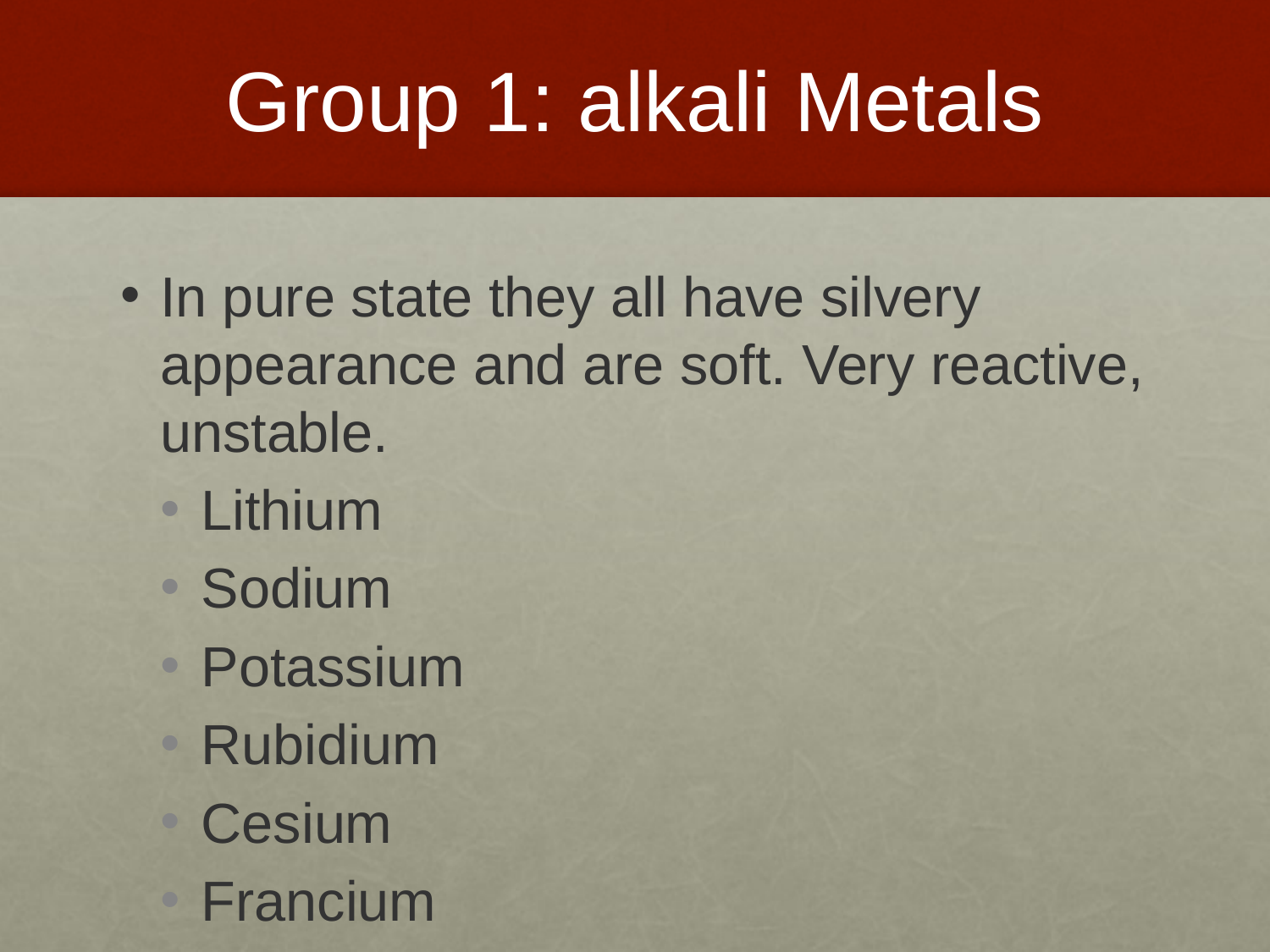

# Group 1: alkali Metals
In pure state they all have silvery appearance and are soft. Very reactive, unstable.
Lithium
Sodium
Potassium
Rubidium
Cesium
Francium